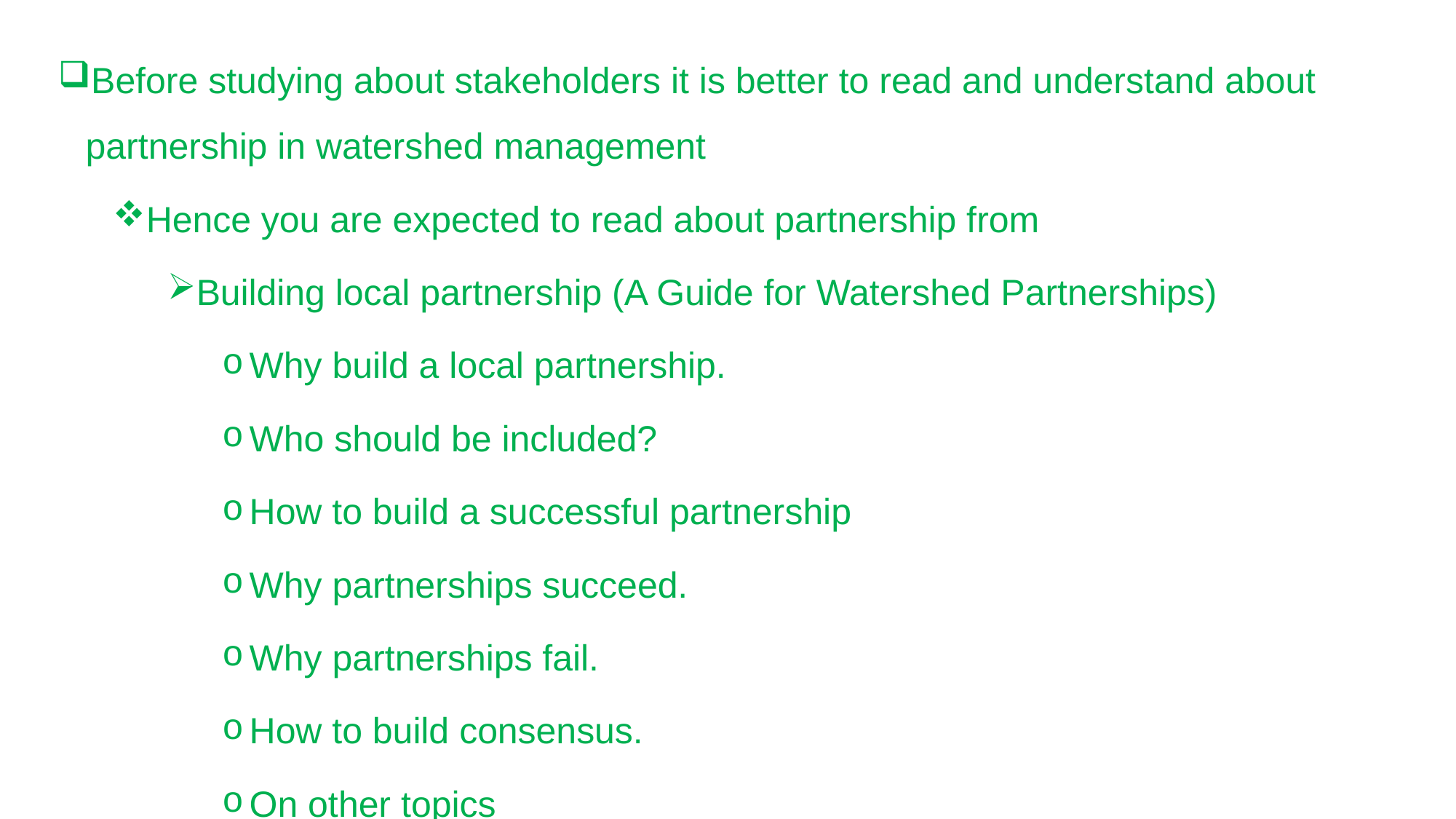

Before studying about stakeholders it is better to read and understand about partnership in watershed management
Hence you are expected to read about partnership from
Building local partnership (A Guide for Watershed Partnerships)
Why build a local partnership.
Who should be included?
How to build a successful partnership
Why partnerships succeed.
Why partnerships fail.
How to build consensus.
On other topics